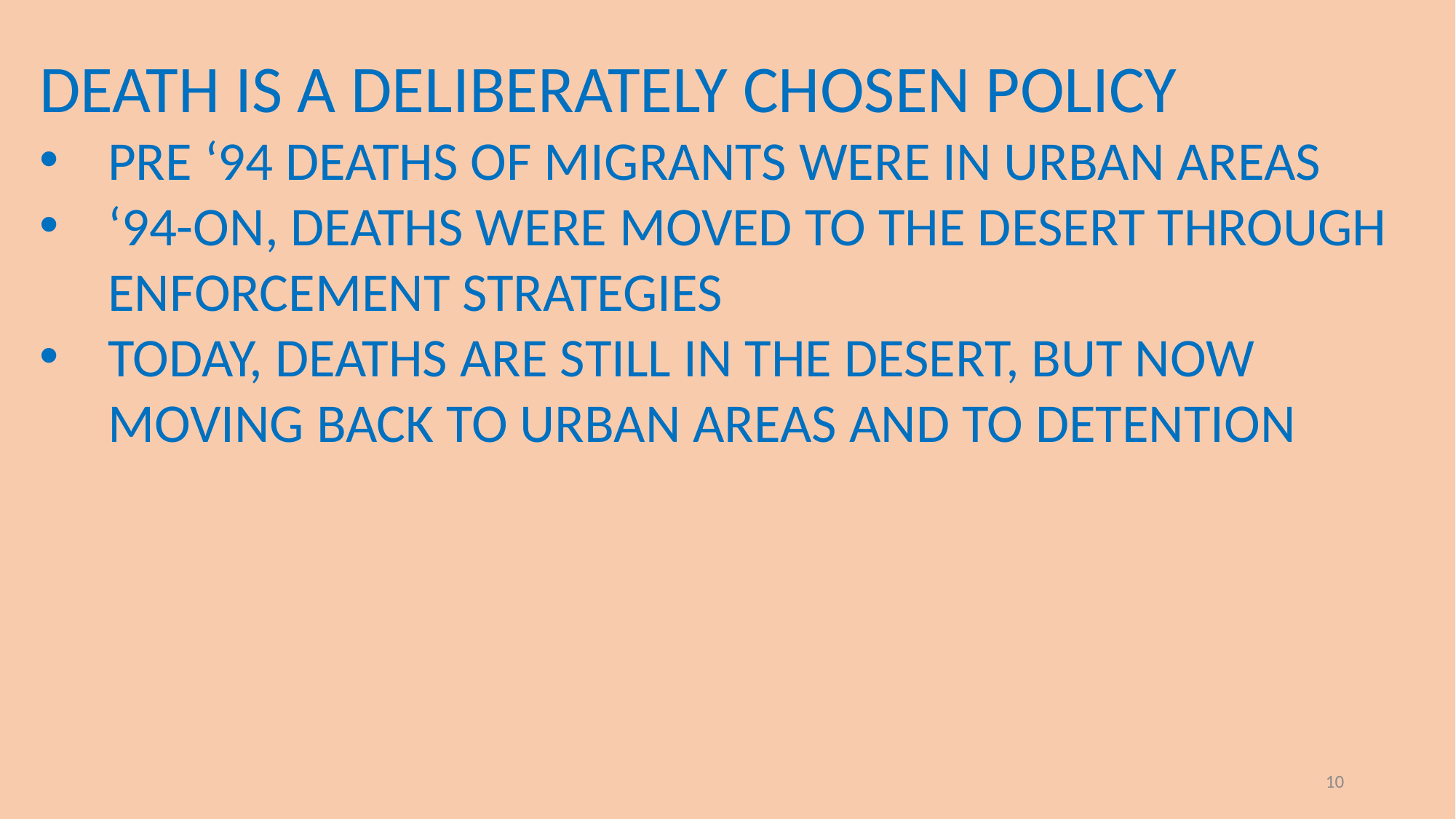

DEATH IS A DELIBERATELY CHOSEN POLICY
PRE ‘94 DEATHS OF MIGRANTS WERE IN URBAN AREAS
‘94-ON, DEATHS WERE MOVED TO THE DESERT THROUGH ENFORCEMENT STRATEGIES
TODAY, DEATHS ARE STILL IN THE DESERT, BUT NOW MOVING BACK TO URBAN AREAS AND TO DETENTION
10